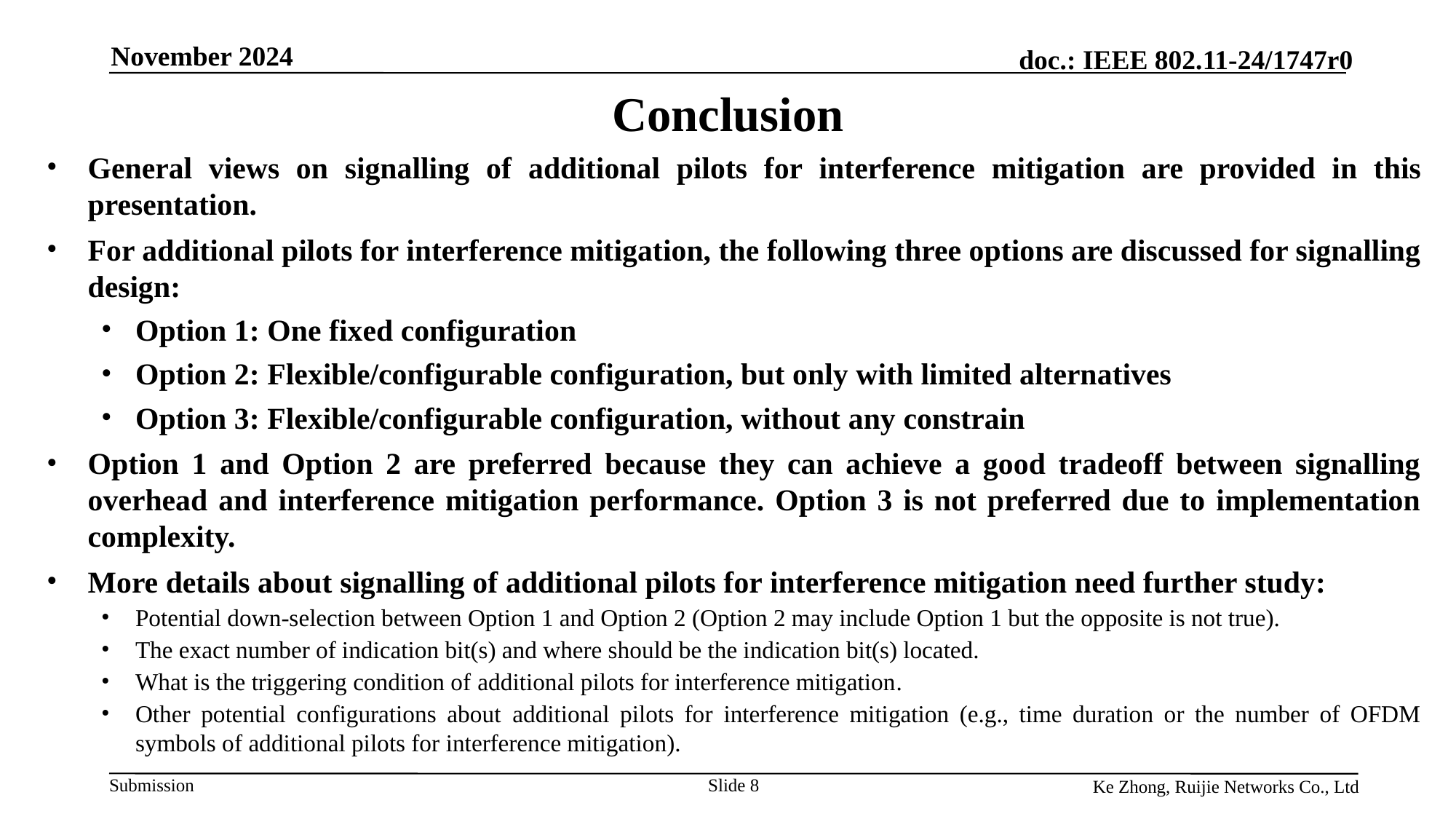

November 2024
# Conclusion
General views on signalling of additional pilots for interference mitigation are provided in this presentation.
For additional pilots for interference mitigation, the following three options are discussed for signalling design:
Option 1: One fixed configuration
Option 2: Flexible/configurable configuration, but only with limited alternatives
Option 3: Flexible/configurable configuration, without any constrain
Option 1 and Option 2 are preferred because they can achieve a good tradeoff between signalling overhead and interference mitigation performance. Option 3 is not preferred due to implementation complexity.
More details about signalling of additional pilots for interference mitigation need further study:
Potential down-selection between Option 1 and Option 2 (Option 2 may include Option 1 but the opposite is not true).
The exact number of indication bit(s) and where should be the indication bit(s) located.
What is the triggering condition of additional pilots for interference mitigation.
Other potential configurations about additional pilots for interference mitigation (e.g., time duration or the number of OFDM symbols of additional pilots for interference mitigation).
Slide 8
Ke Zhong, Ruijie Networks Co., Ltd